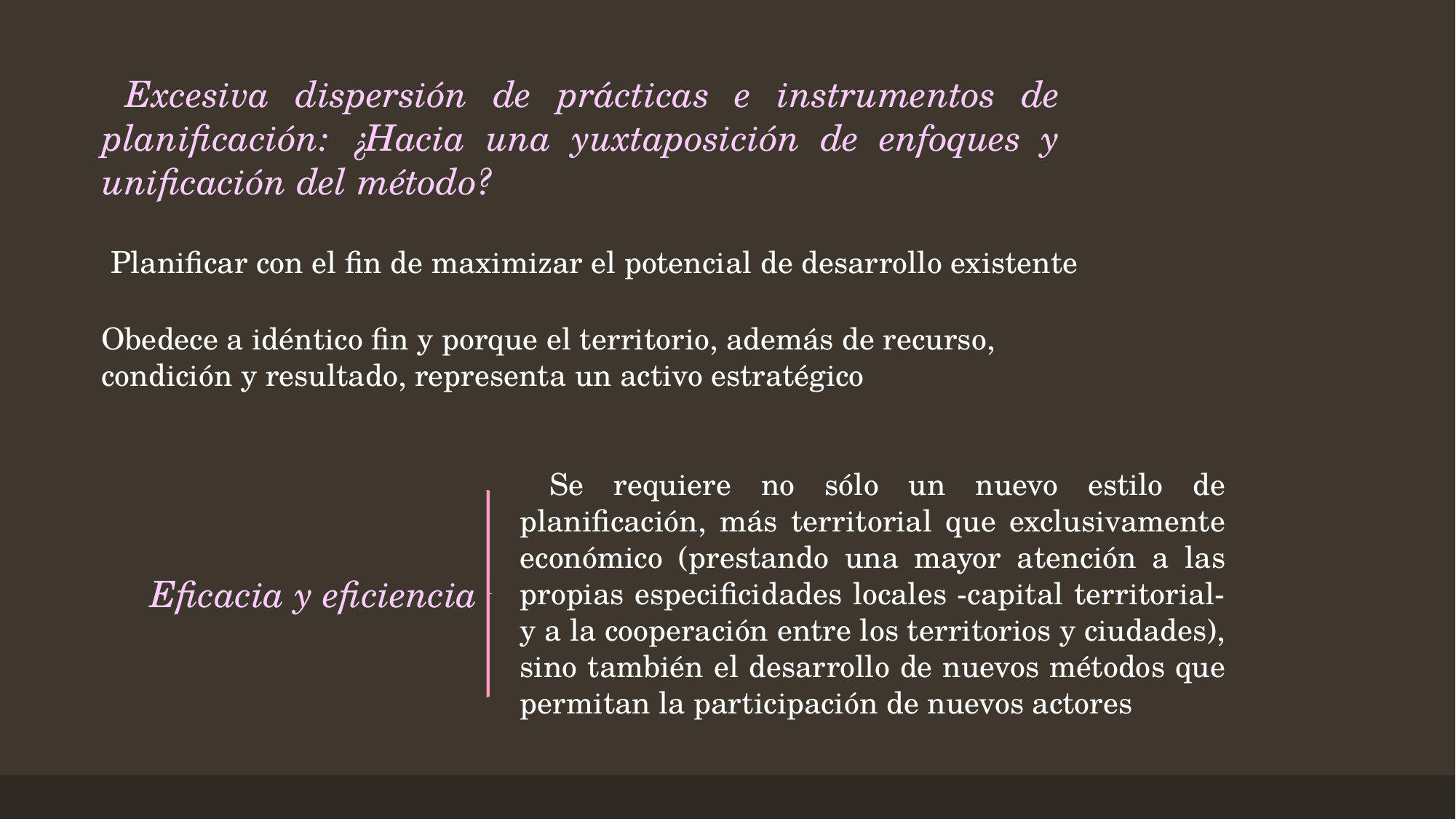

Excesiva dispersión de prácticas e instrumentos de planificación: ¿Hacia una yuxtaposición de enfoques y unificación del método?
 Planificar con el fin de maximizar el potencial de desarrollo existente
Obedece a idéntico fin y porque el territorio, además de recurso, condición y resultado, representa un activo estratégico
 Se requiere no sólo un nuevo estilo de planificación, más territorial que exclusivamente económico (prestando una mayor atención a las propias especificidades locales -capital territorial- y a la cooperación entre los territorios y ciudades), sino también el desarrollo de nuevos métodos que permitan la participación de nuevos actores

 Eficacia y eficiencia